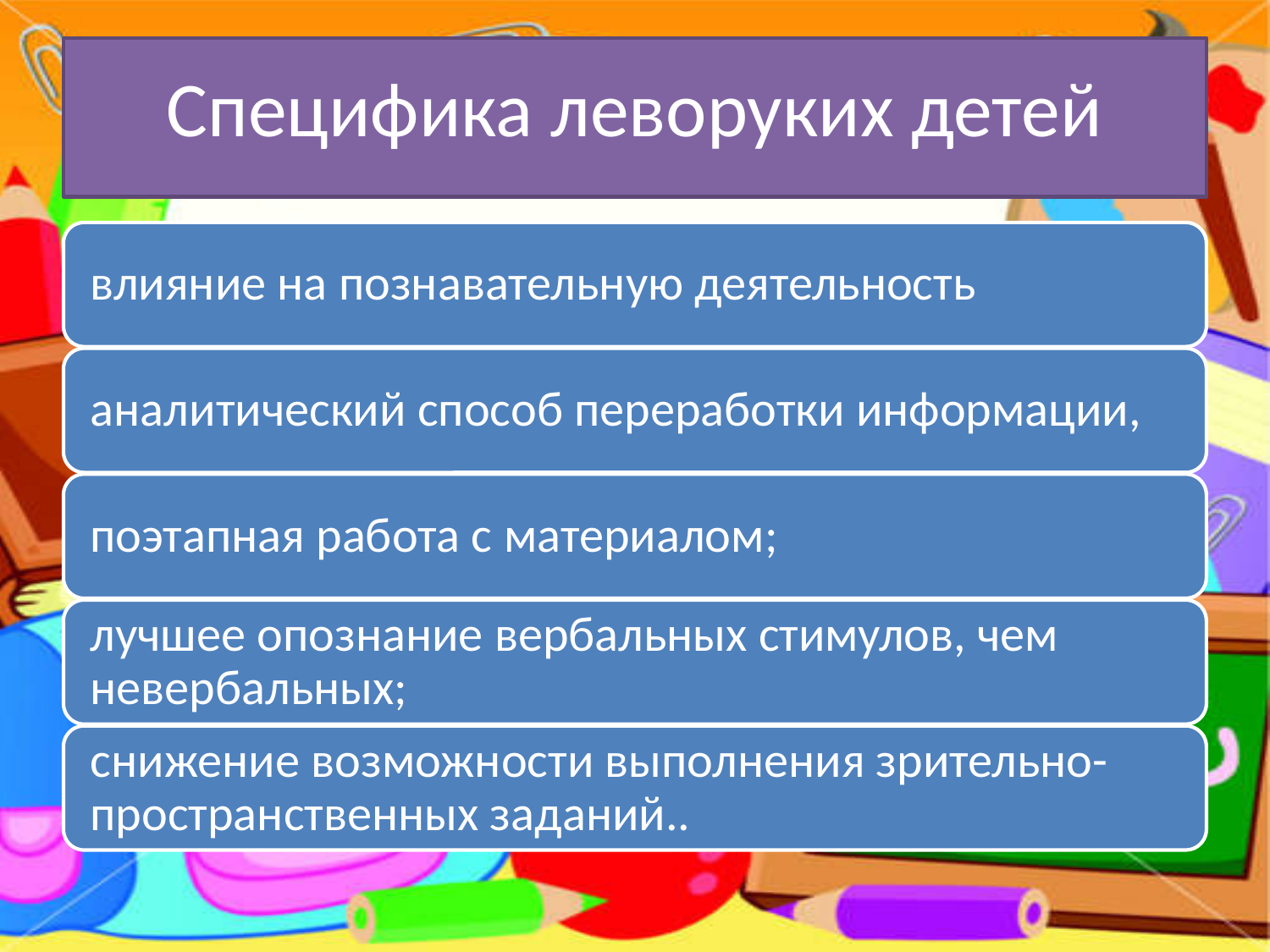

# Специфика леворуких детей
влияние на познавательную деятельность
аналитический способ переработки информации,
поэтапная работа с материалом;
лучшее опознание вербальных стимулов, чем невербальных;
снижение возможности выполнения зрительно-пространственных заданий..